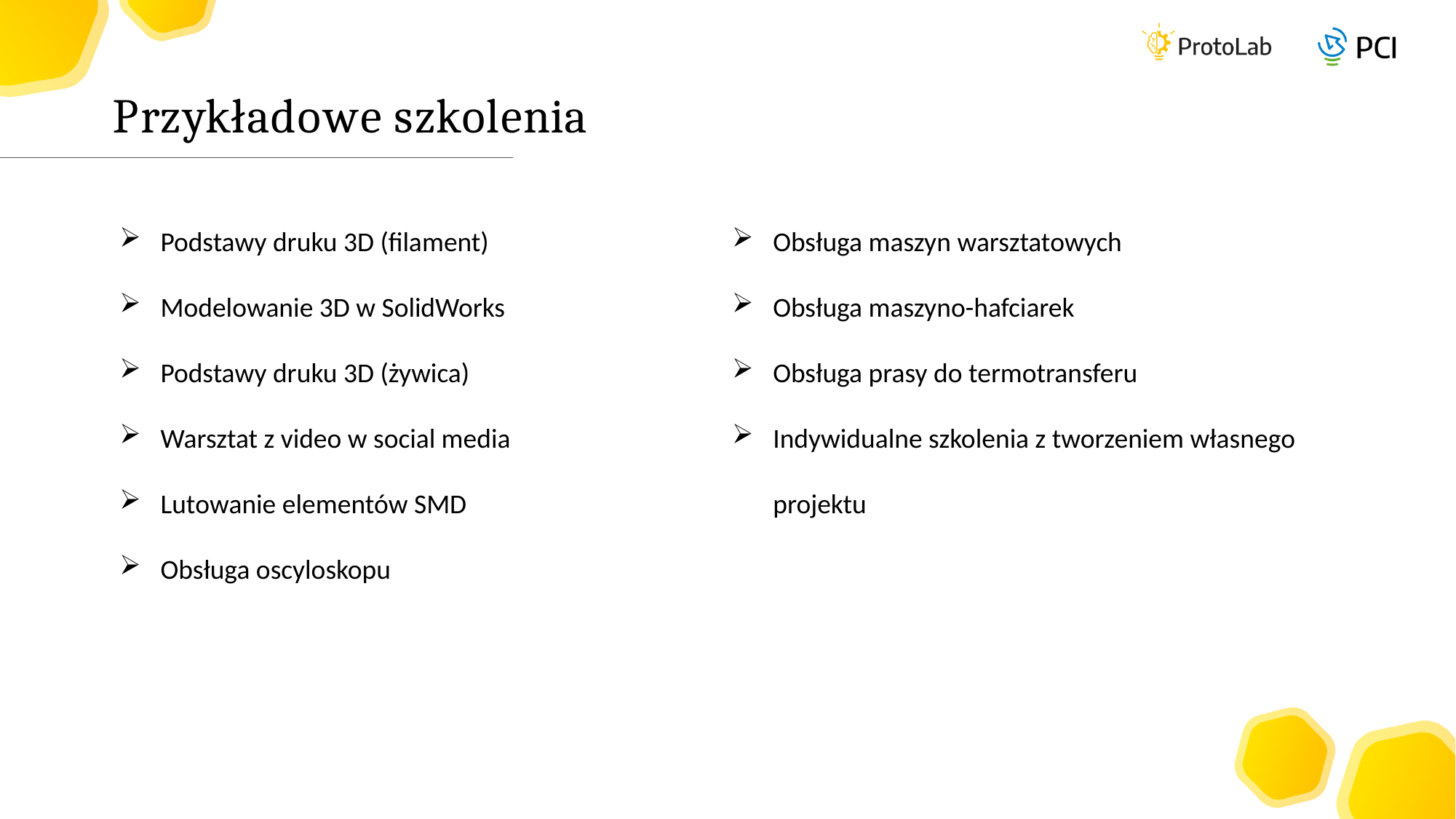

Przykładowe szkolenia
Podstawy druku 3D (filament)
Modelowanie 3D w SolidWorks
Podstawy druku 3D (żywica)
Warsztat z video w social media
Lutowanie elementów SMD
Obsługa oscyloskopu

Obsługa maszyn warsztatowych
Obsługa maszyno-hafciarek
Obsługa prasy do termotransferu
Indywidualne szkolenia z tworzeniem własnego projektu